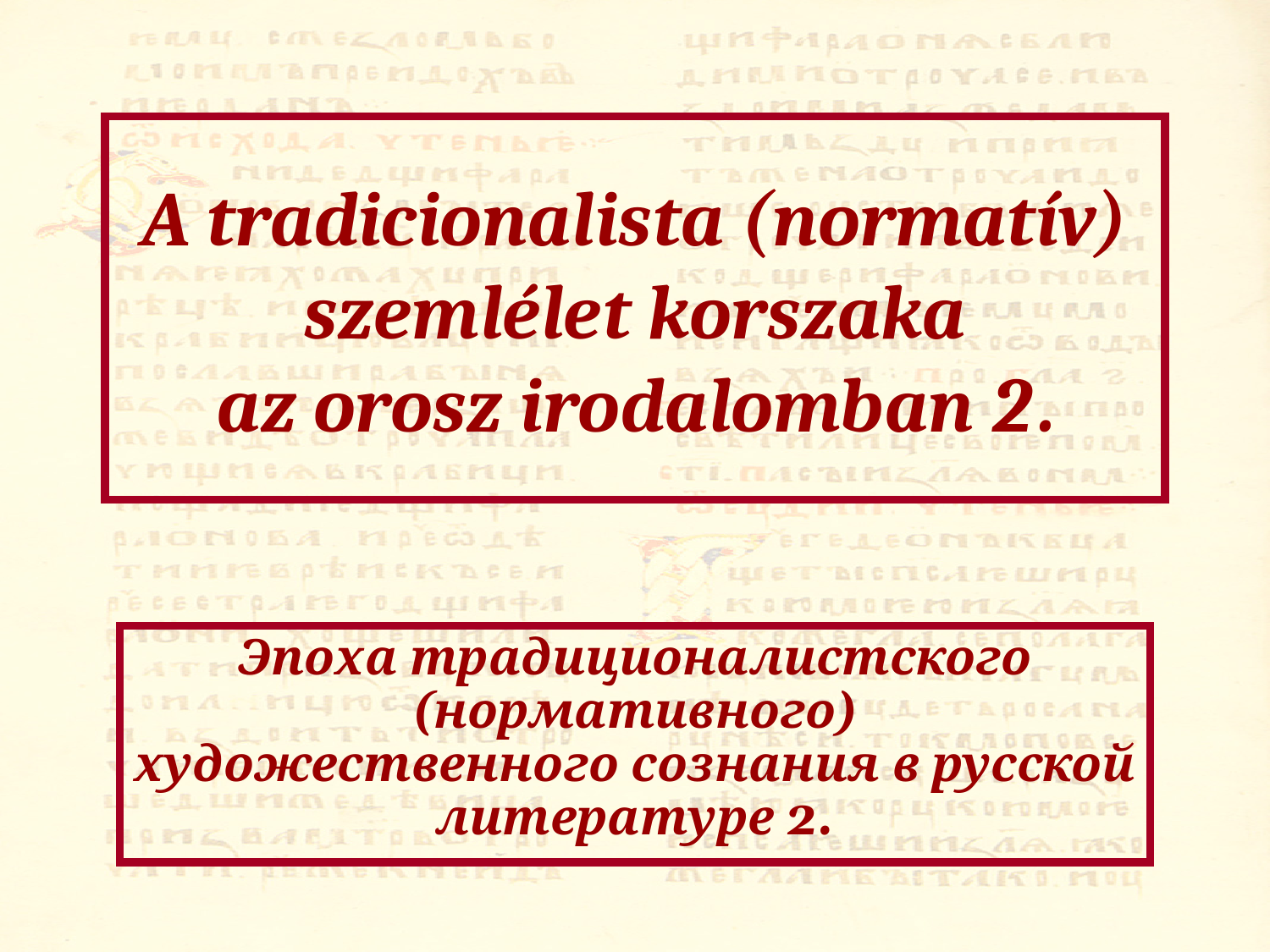

A tradicionalista (normatív) szemlélet korszaka
az orosz irodalomban 2.
Эпоха традиционалистского
(нормативного)
художественного сознания в русской литературе 2.